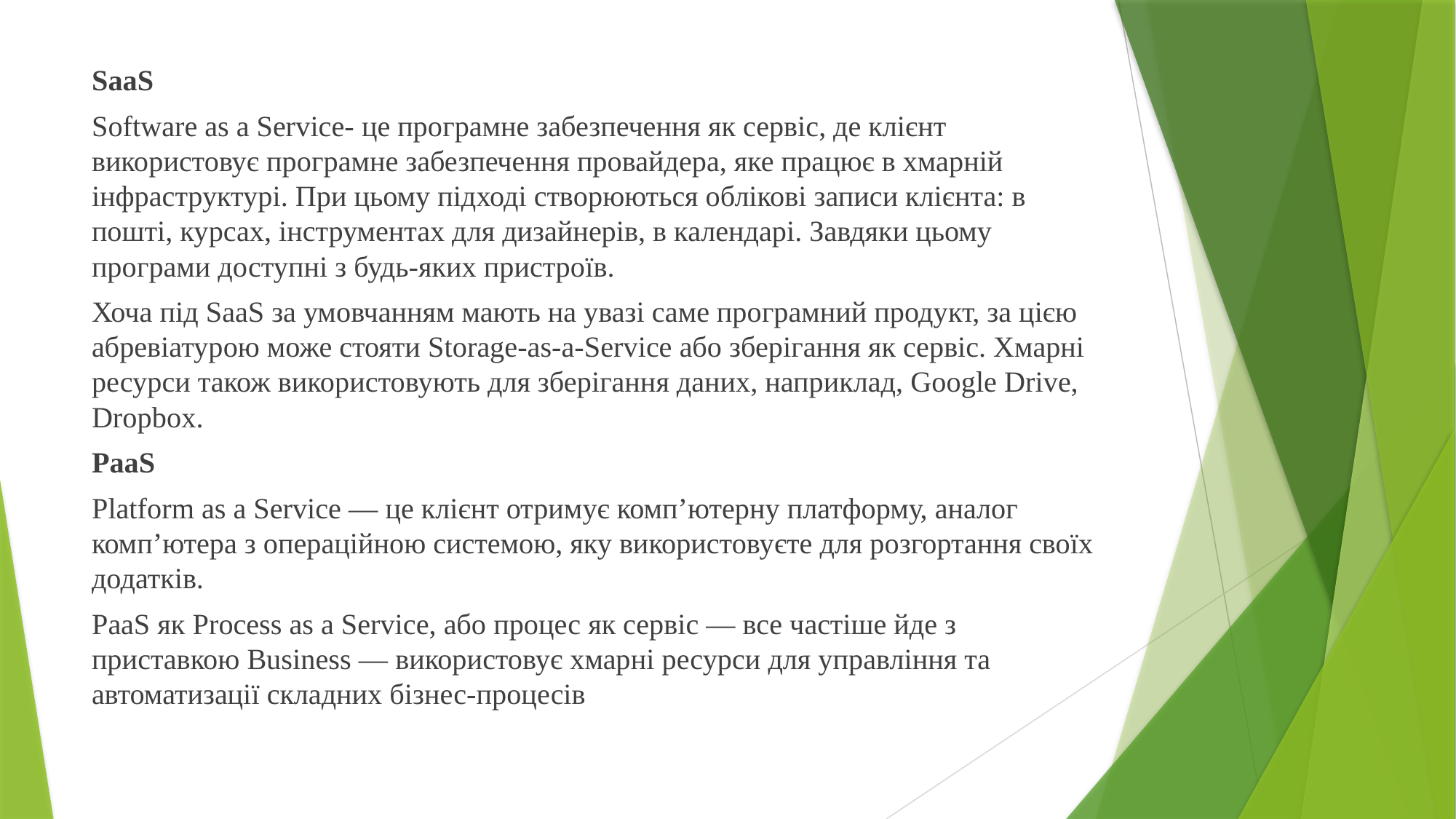

SaaS
Software as a Service- це програмне забезпечення як сервіс, де клієнт використовує програмне забезпечення провайдера, яке працює в хмарній інфраструктурі. При цьому підході створюються облікові записи клієнта: в пошті, курсах, інструментах для дизайнерів, в календарі. Завдяки цьому програми доступні з будь-яких пристроїв.
Хоча під SaaS за умовчанням мають на увазі саме програмний продукт, за цією абревіатурою може стояти Storage-as-a-Service або зберігання як сервіс. Хмарні ресурси також використовують для зберігання даних, наприклад, Google Drive, Dropbox.
PaaS
Platform as a Service — це клієнт отримує комп’ютерну платформу, аналог комп’ютера з операційною системою, яку використовуєте для розгортання своїх додатків.
PaaS як Process as a Service, або процес як сервіс — все частіше йде з приставкою Business — використовує хмарні ресурси для управління та автоматизації складних бізнес-процесів